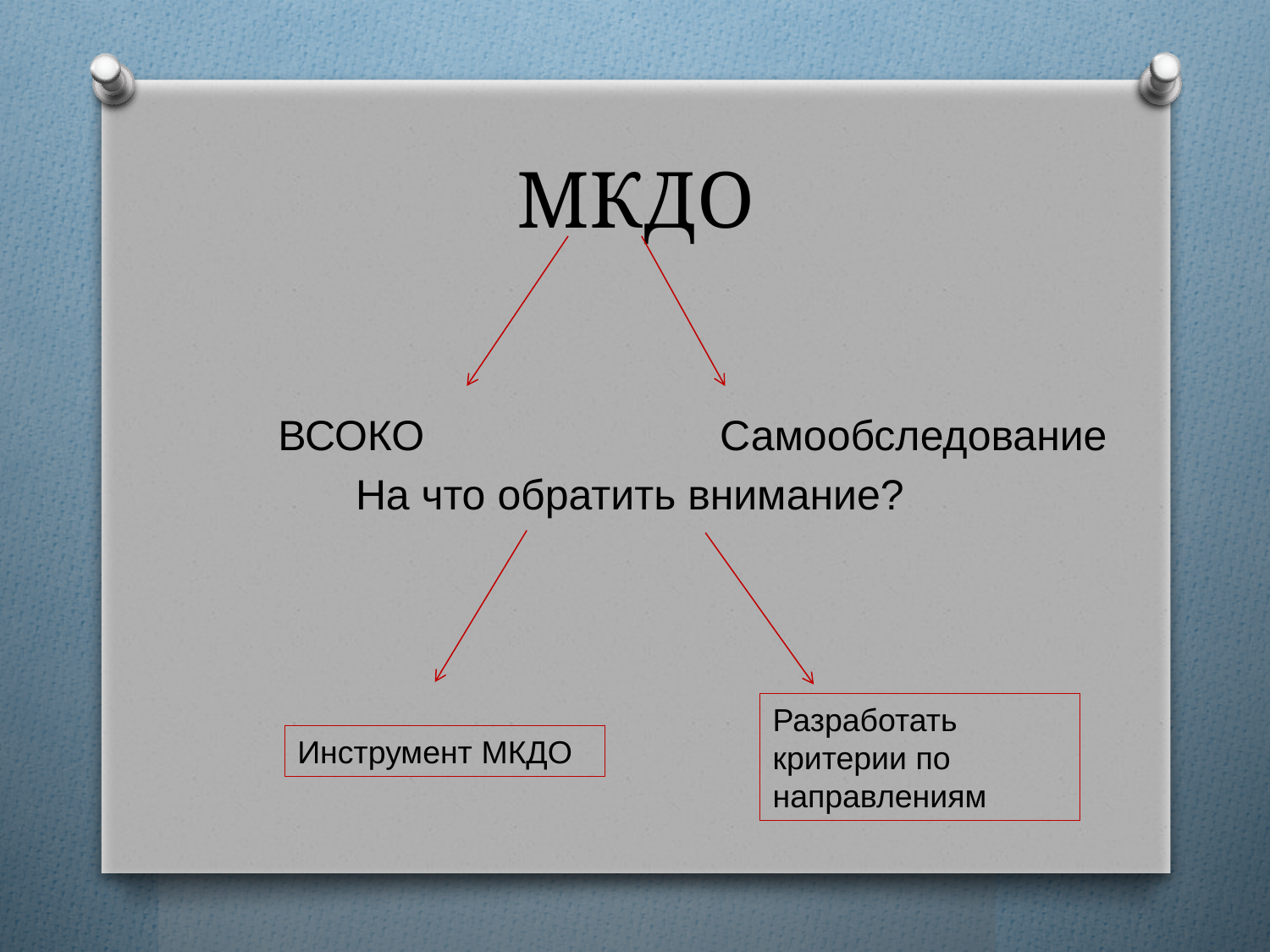

ВСОКО                         Самообследование
На что обратить внимание?

# МКДО
Разработать критерии по направлениям
Инструмент МКДО